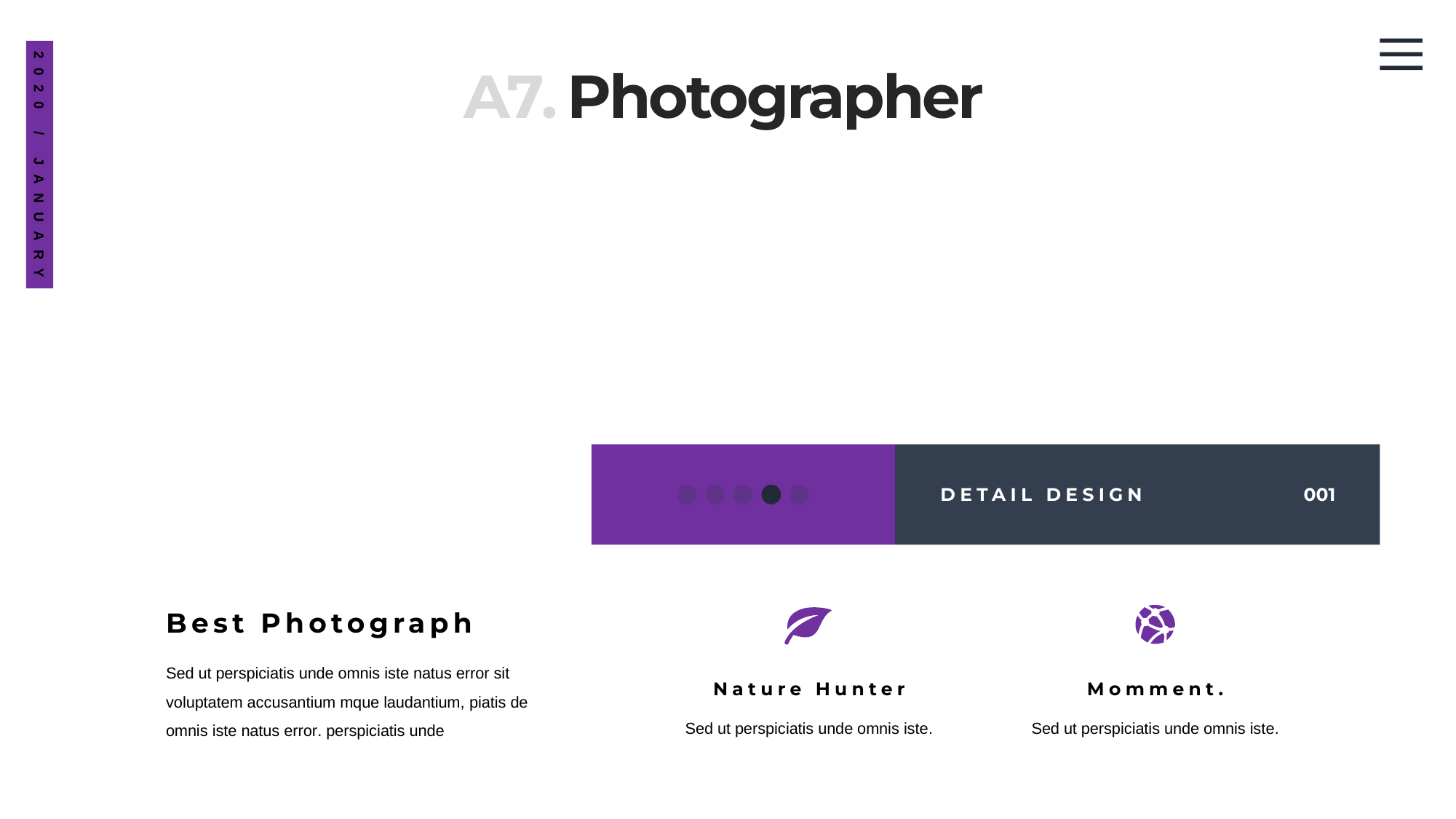

A7.
Photographer
2020 / JANUARY

DETAIL DESIGN
001

Best Photograph

Sed ut perspiciatis unde omnis iste natus error sit voluptatem accusantium mque laudantium, piatis de omnis iste natus error. perspiciatis unde
Nature Hunter
Momment.
Sed ut perspiciatis unde omnis iste.
Sed ut perspiciatis unde omnis iste.